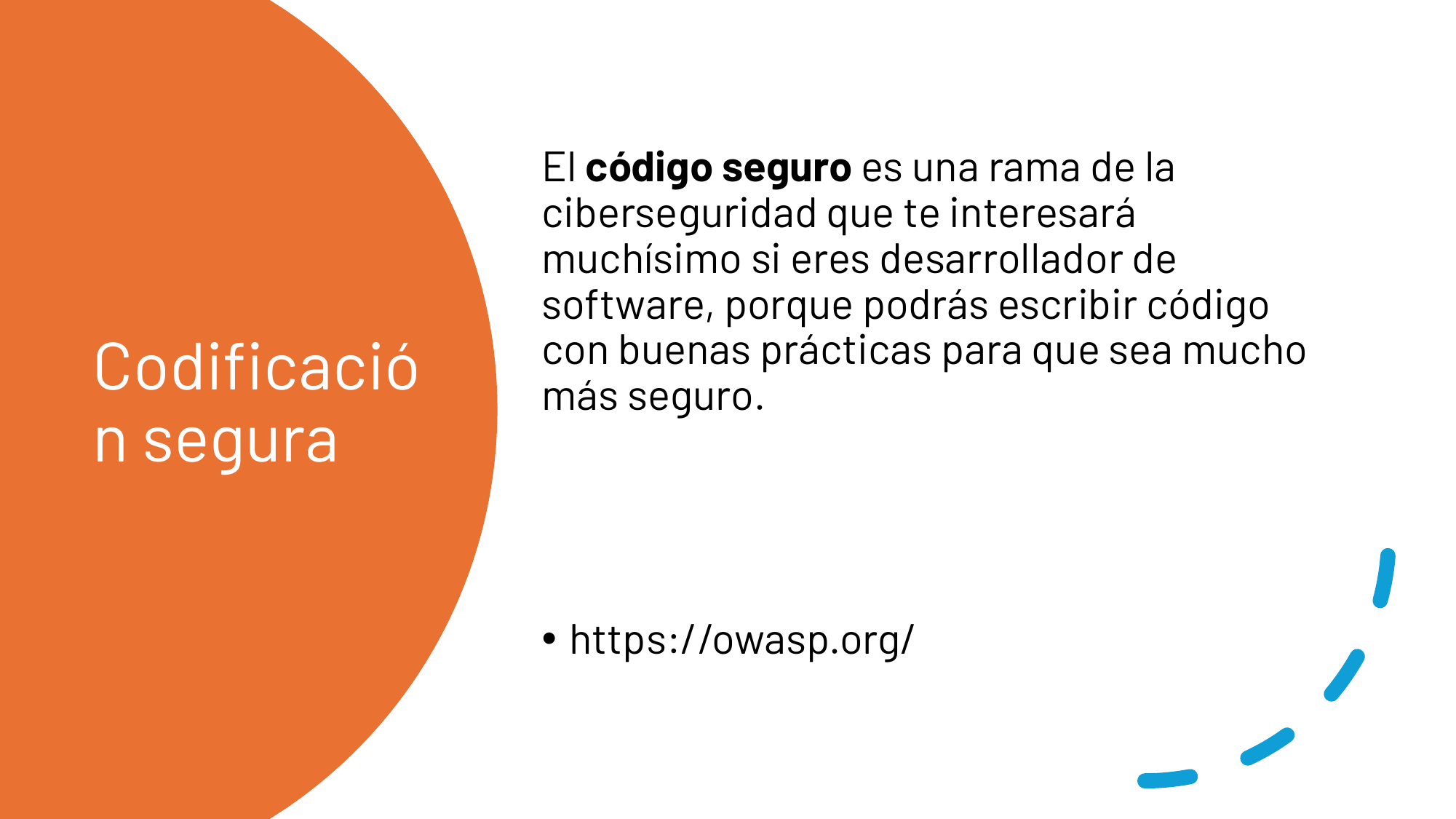

El código seguro es una rama de la ciberseguridad que te interesará muchísimo si eres desarrollador de software, porque podrás escribir código con buenas prácticas para que sea mucho más seguro.

https://owasp.org/
# Codificación segura